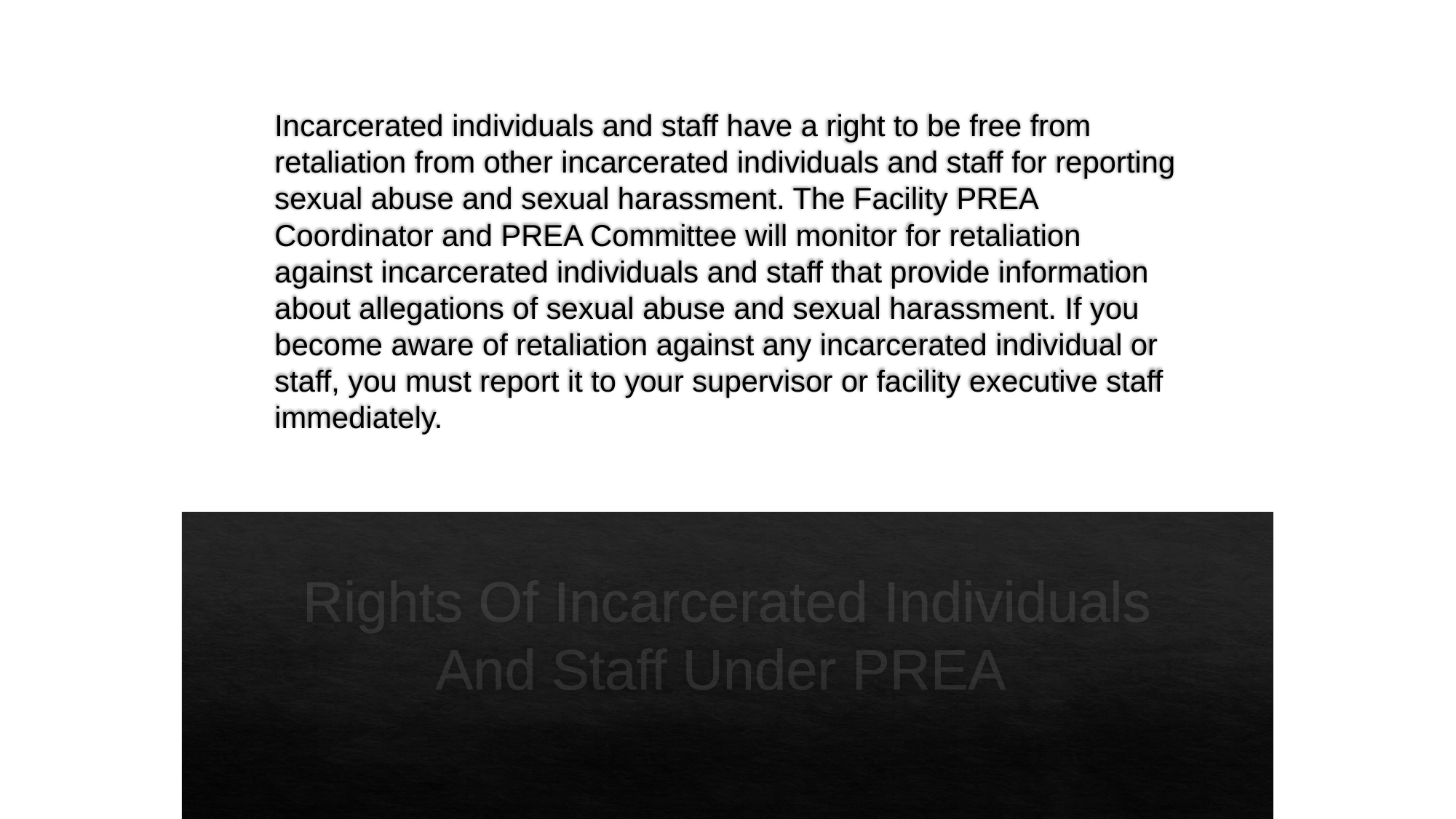

Incarcerated individuals and staff have a right to be free from retaliation from other incarcerated individuals and staff for reporting sexual abuse and sexual harassment. The Facility PREA Coordinator and PREA Committee will monitor for retaliation against incarcerated individuals and staff that provide information about allegations of sexual abuse and sexual harassment. If you become aware of retaliation against any incarcerated individual or staff, you must report it to your supervisor or facility executive staff immediately.

# Rights Of Incarcerated Individuals And Staff Under PREA